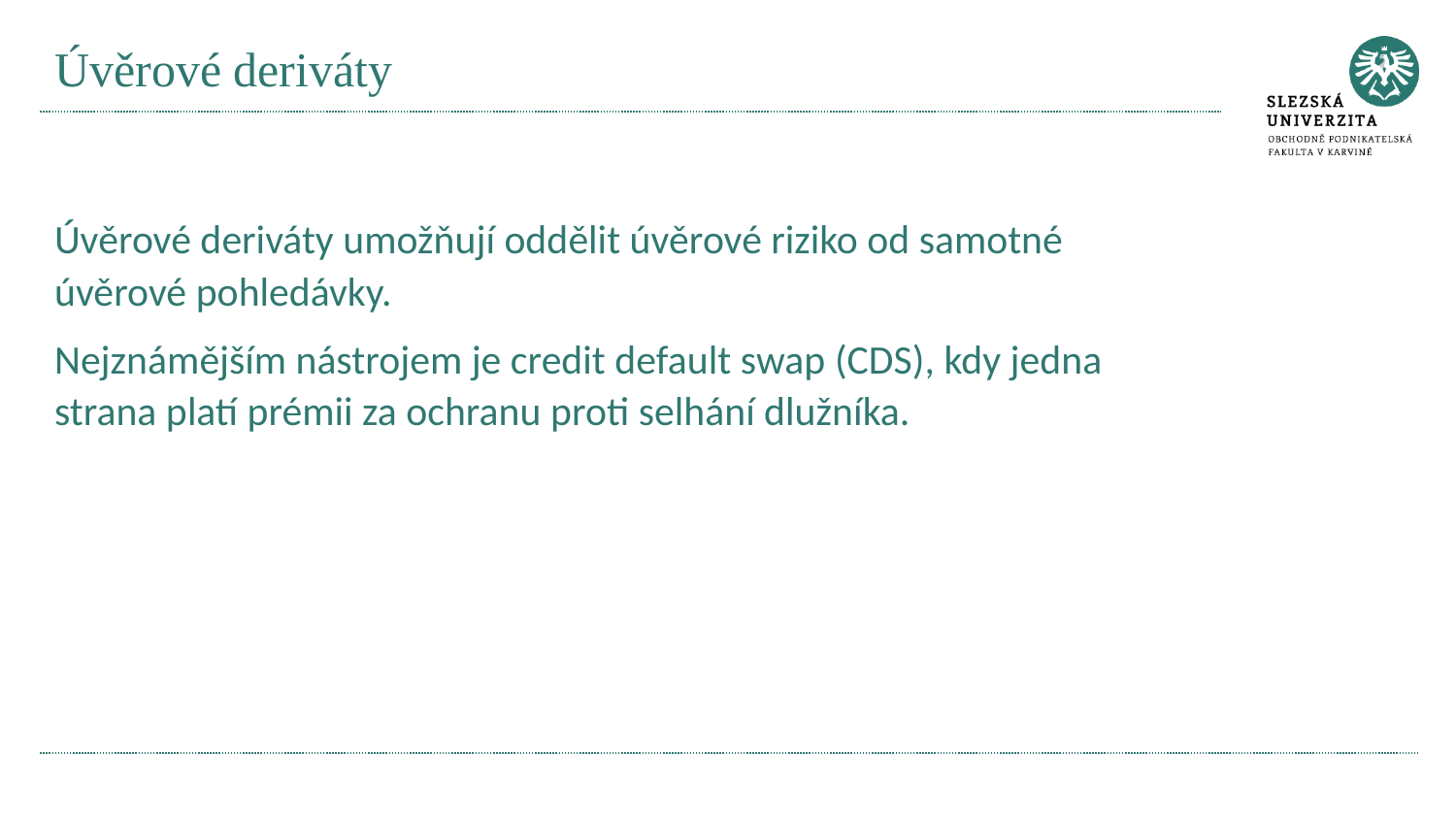

# Úvěrové deriváty
Úvěrové deriváty umožňují oddělit úvěrové riziko od samotné úvěrové pohledávky.
Nejznámějším nástrojem je credit default swap (CDS), kdy jedna strana platí prémii za ochranu proti selhání dlužníka.